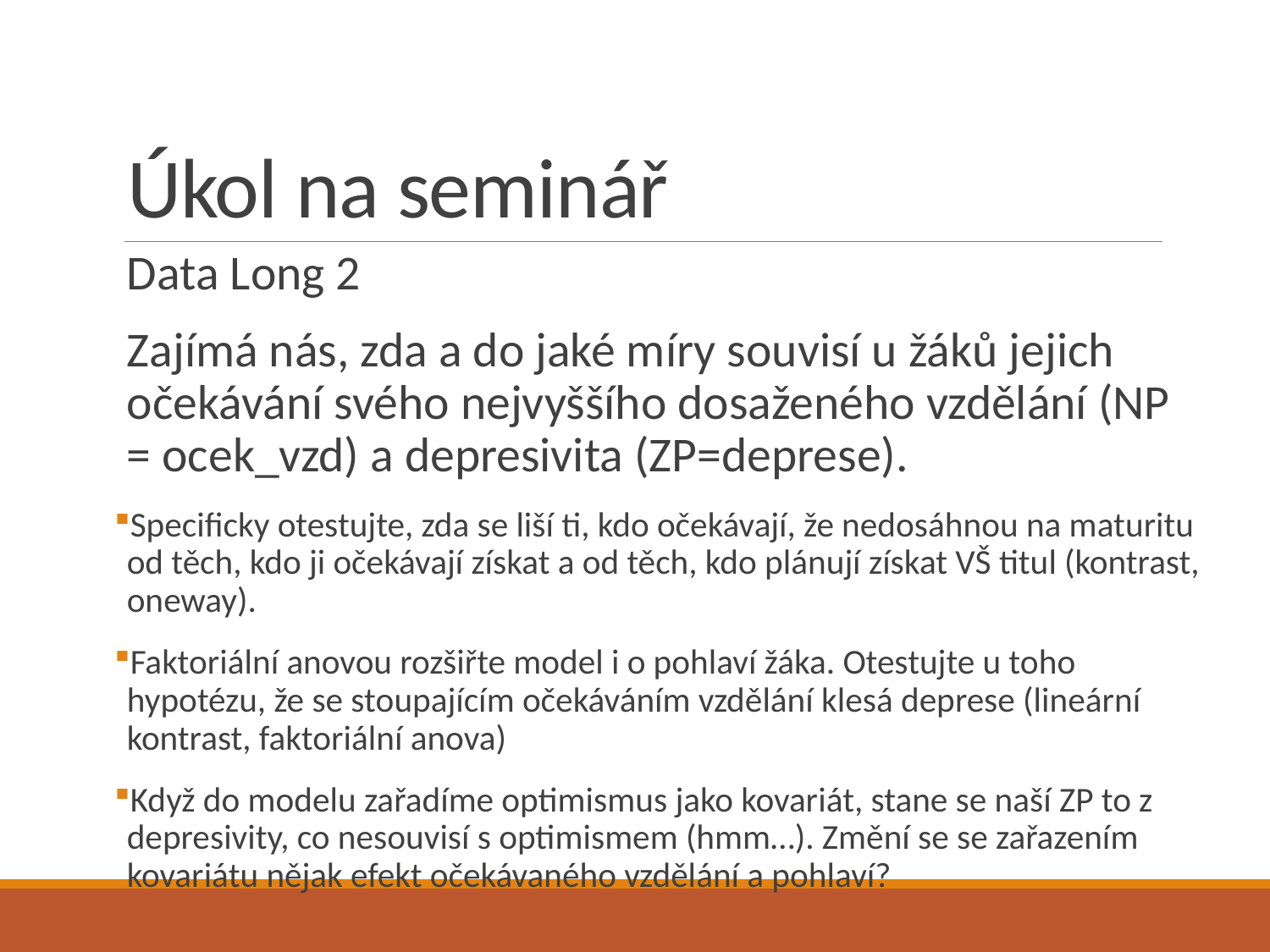

# Úkol na seminář
Data Long 2
Zajímá nás, zda a do jaké míry souvisí u žáků jejich očekávání svého nejvyššího dosaženého vzdělání (NP = ocek_vzd) a depresivita (ZP=deprese).
Specificky otestujte, zda se liší ti, kdo očekávají, že nedosáhnou na maturitu od těch, kdo ji očekávají získat a od těch, kdo plánují získat VŠ titul (kontrast, oneway).
Faktoriální anovou rozšiřte model i o pohlaví žáka. Otestujte u toho hypotézu, že se stoupajícím očekáváním vzdělání klesá deprese (lineární kontrast, faktoriální anova)
Když do modelu zařadíme optimismus jako kovariát, stane se naší ZP to z depresivity, co nesouvisí s optimismem (hmm…). Změní se se zařazením kovariátu nějak efekt očekávaného vzdělání a pohlaví?